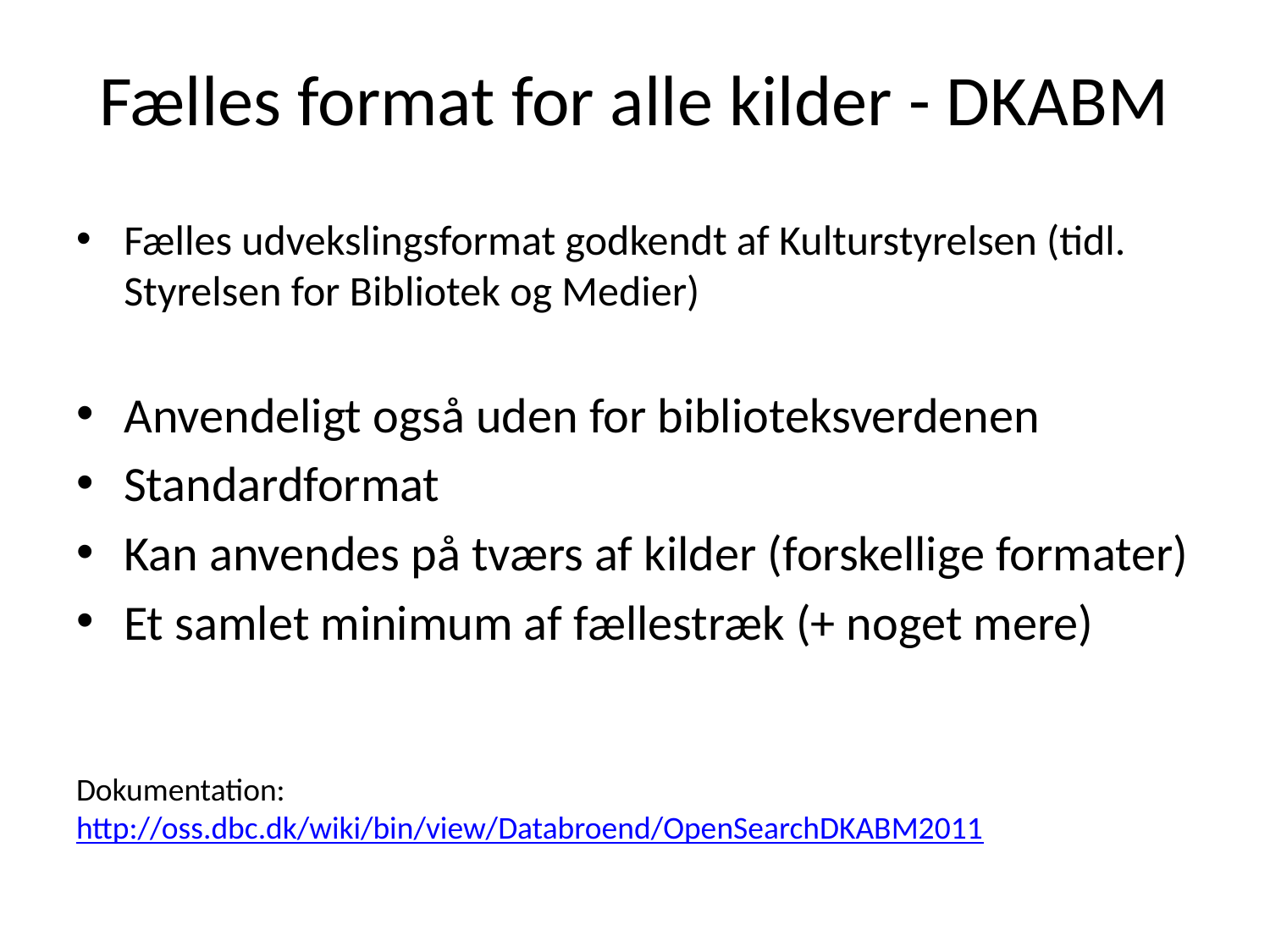

# Fælles format for alle kilder - DKABM
Fælles udvekslingsformat godkendt af Kulturstyrelsen (tidl. Styrelsen for Bibliotek og Medier)

Anvendeligt også uden for biblioteksverdenen
Standardformat
Kan anvendes på tværs af kilder (forskellige formater)
Et samlet minimum af fællestræk (+ noget mere)

Dokumentation: http://oss.dbc.dk/wiki/bin/view/Databroend/OpenSearchDKABM2011